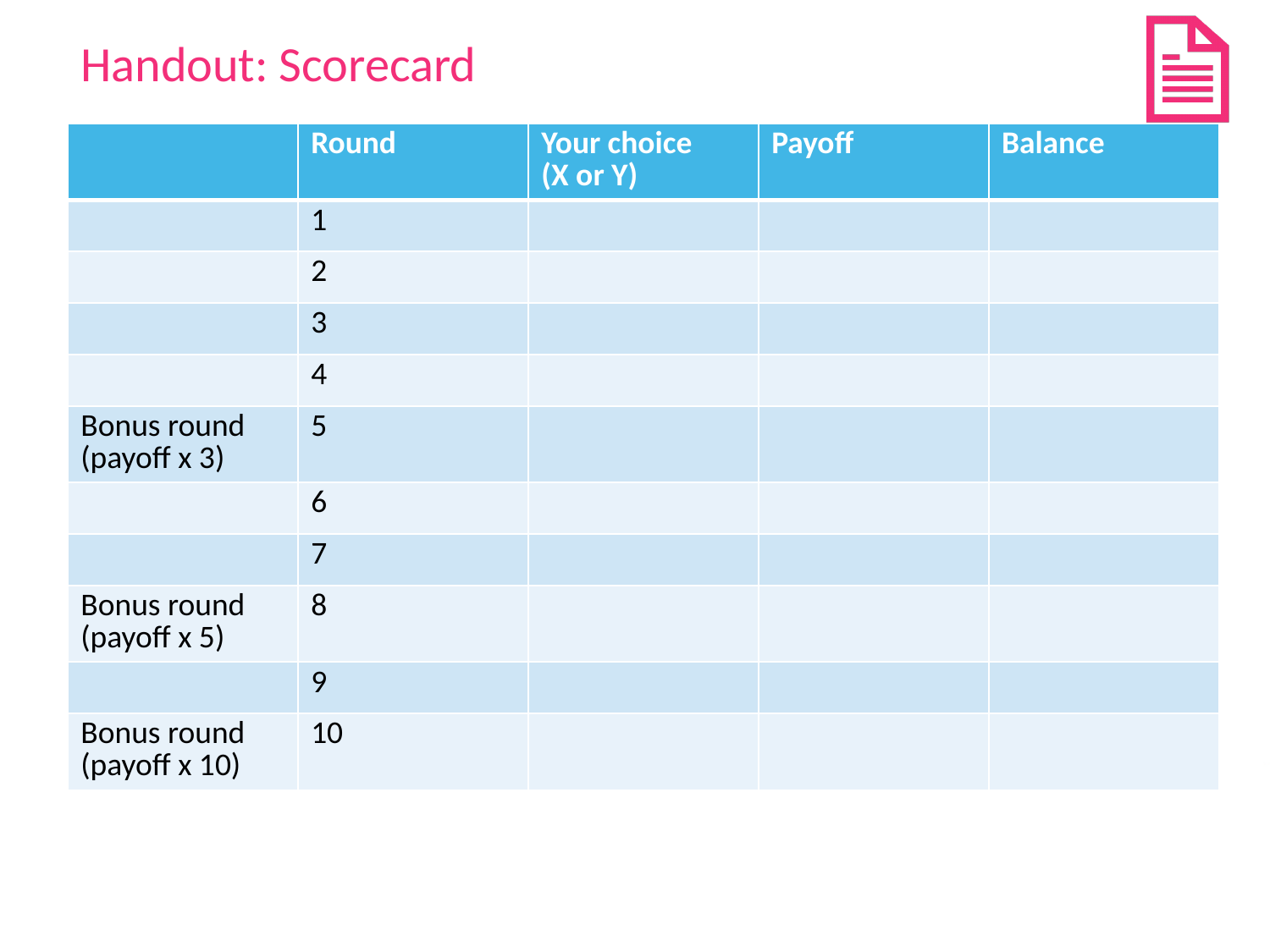

# Handout: Scorecard
|  | Round | Your choice (X or Y) | Payoff | Balance |
| --- | --- | --- | --- | --- |
|  | 1 |  |  |  |
|  | 2 |  |  |  |
|  | 3 |  |  |  |
|  | 4 |  |  |  |
| Bonus round (payoff x 3) | 5 |  |  |  |
|  | 6 |  |  |  |
|  | 7 |  |  |  |
| Bonus round (payoff x 5) | 8 |  |  |  |
|  | 9 |  |  |  |
| Bonus round (payoff x 10) | 10 |  |  |  |